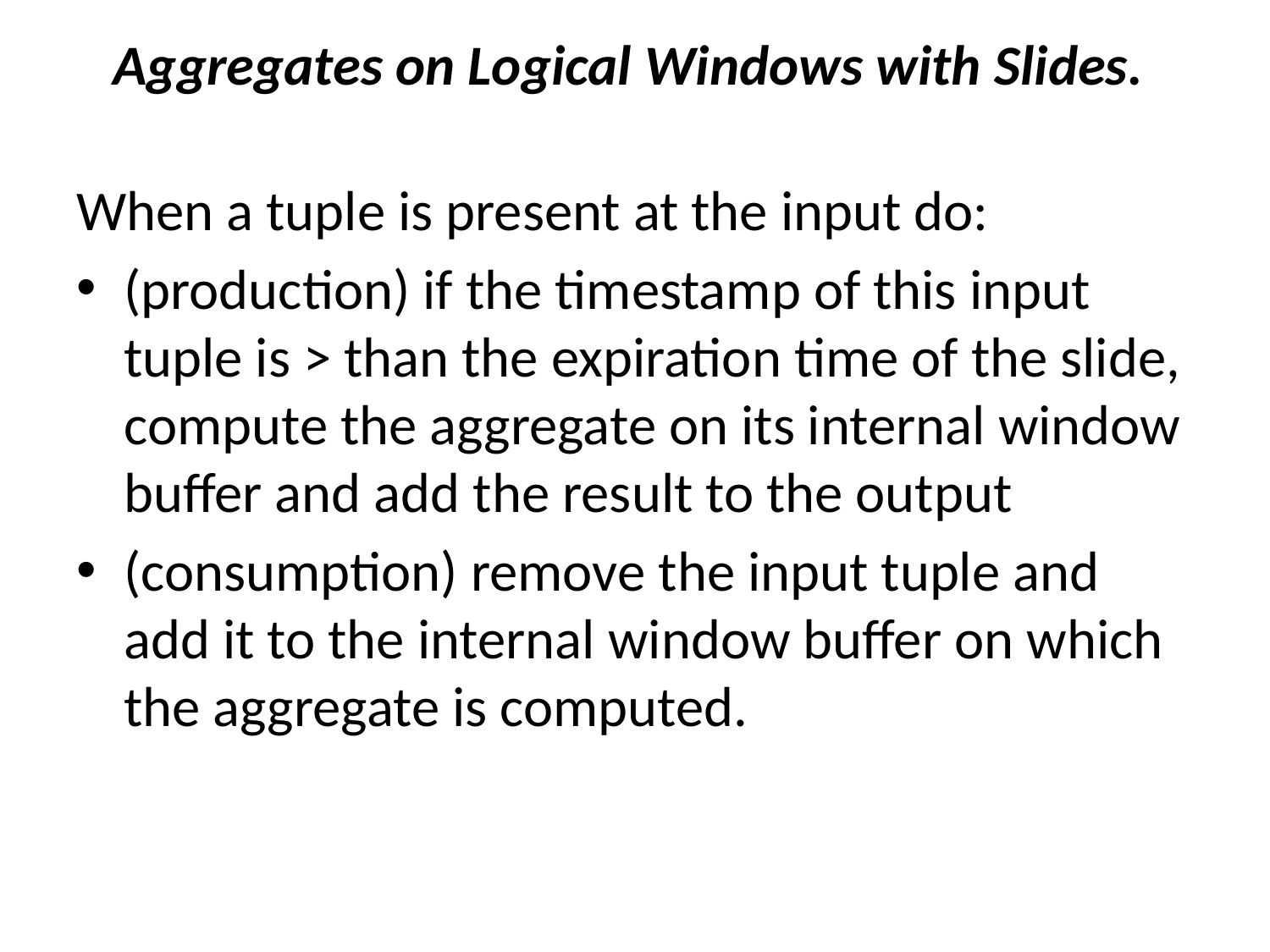

# Aggregates on Logical Windows with Slides.
When a tuple is present at the input do:
(production) if the timestamp of this input tuple is > than the expiration time of the slide, compute the aggregate on its internal window buffer and add the result to the output
(consumption) remove the input tuple and add it to the internal window buffer on which the aggregate is computed.